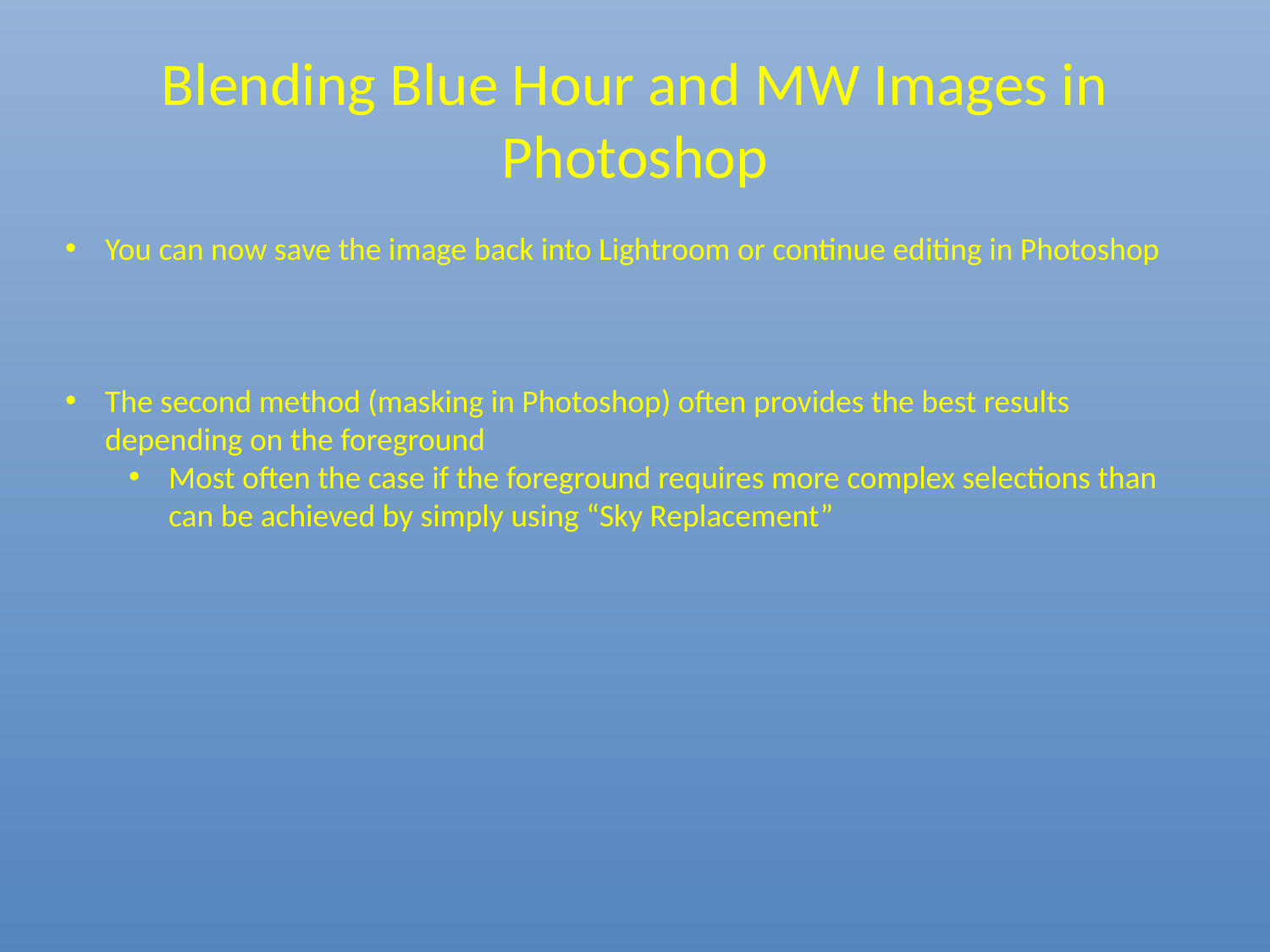

# Blending Blue Hour and MW Images in Photoshop
You can now save the image back into Lightroom or continue editing in Photoshop

The second method (masking in Photoshop) often provides the best results depending on the foreground
Most often the case if the foreground requires more complex selections than can be achieved by simply using “Sky Replacement”